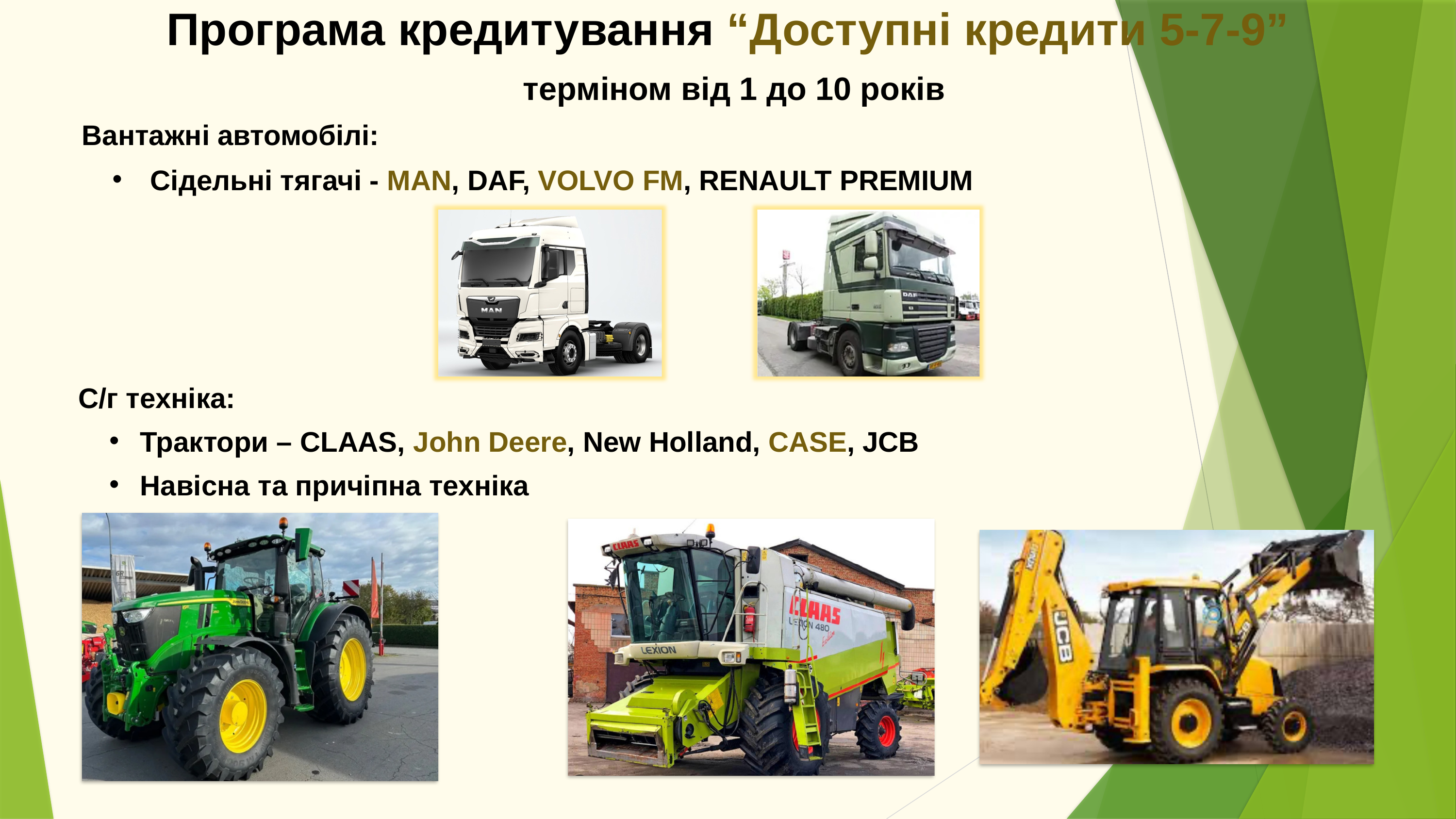

Програма кредитування “Доступні кредити 5-7-9”
 терміном від 1 до 10 років
Вантажні автомобілі:

 Сідельні тягачі - MAN, DAF, VOLVO FM, RENAULT PREMIUM

С/г техніка:
Трактори – CLAAS, John Deere, New Holland, CASE, JCB
Навісна та причіпна техніка